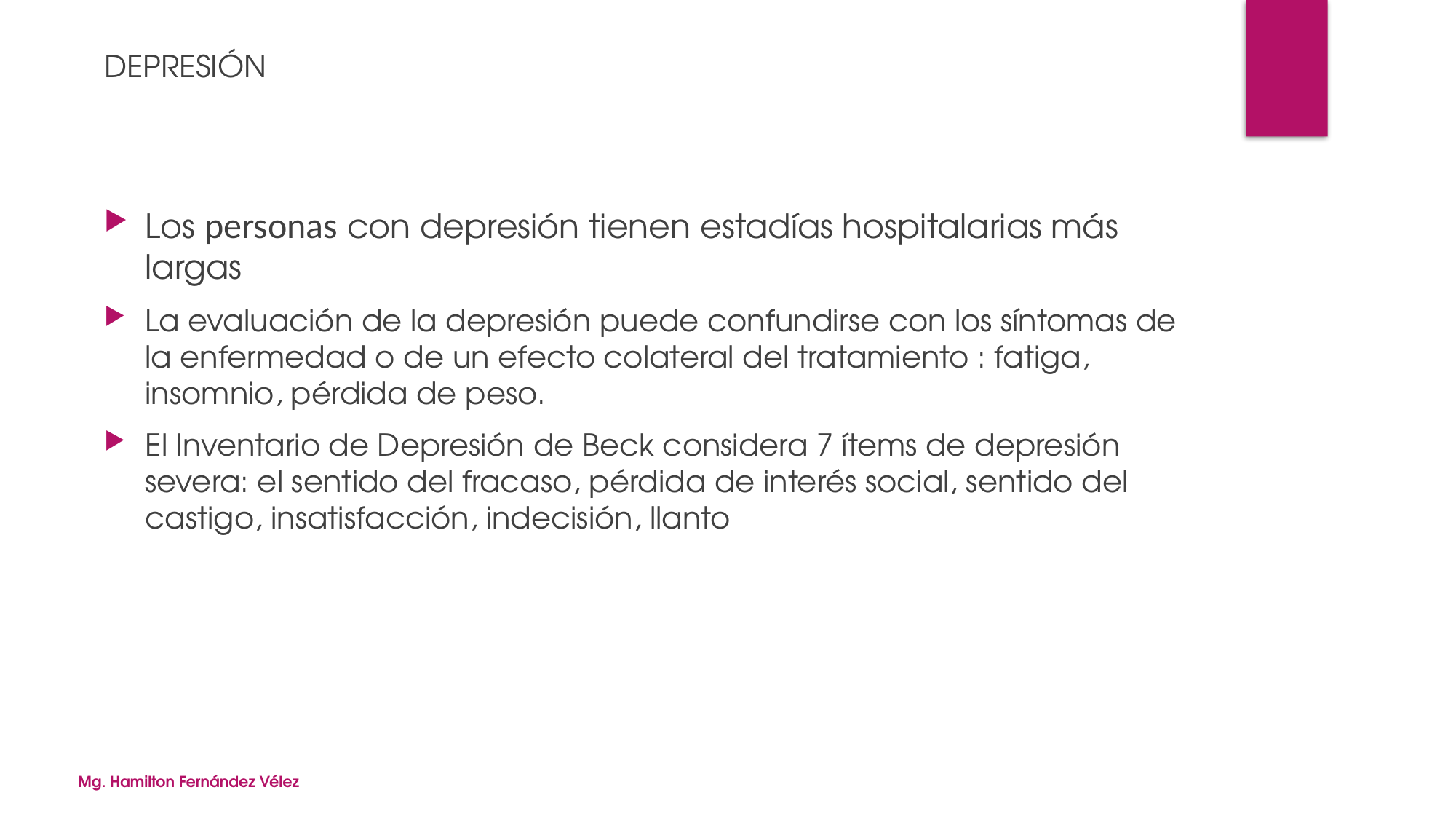

DEPRESIÓN

Los personas con depresión tienen estadías hospitalarias más largas
La evaluación de la depresión puede confundirse con los síntomas de la enfermedad o de un efecto colateral del tratamiento : fatiga, insomnio, pérdida de peso.
El Inventario de Depresión de Beck considera 7 ítems de depresión severa: el sentido del fracaso, pérdida de interés social, sentido del castigo, insatisfacción, indecisión, llanto

Mg. Hamilton Fernández Vélez